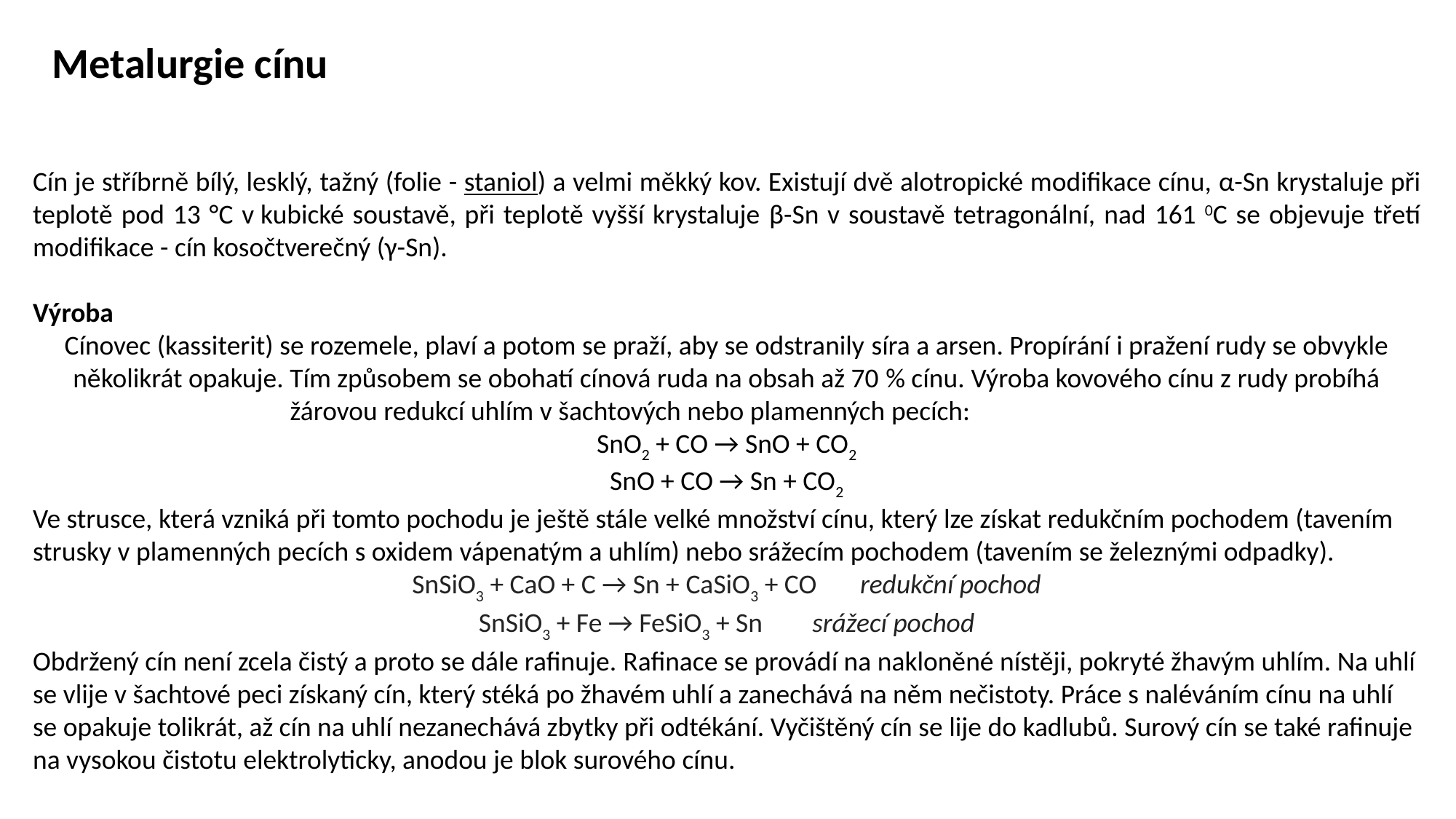

# Metalurgie cínu
Cín je stříbrně bílý, lesklý, tažný (folie - staniol) a velmi měkký kov. Existují dvě alotropické modifikace cínu, α-Sn krystaluje při teplotě pod 13 °C v kubické soustavě, při teplotě vyšší krystaluje β-Sn v soustavě tetragonální, nad 161 0C se objevuje třetí modifikace - cín kosočtverečný (γ-Sn).

Výroba
Cínovec (kassiterit) se rozemele, plaví a potom se praží, aby se odstranily síra a arsen. Propírání i pražení rudy se obvykle několikrát opakuje. Tím způsobem se obohatí cínová ruda na obsah až 70 % cínu. Výroba kovového cínu z rudy probíhá žárovou redukcí uhlím v šachtových nebo plamenných pecích:
SnO2 + CO → SnO + CO2
SnO + CO → Sn + CO2
Ve strusce, která vzniká při tomto pochodu je ještě stále velké množství cínu, který lze získat redukčním pochodem (tavením strusky v plamenných pecích s oxidem vápenatým a uhlím) nebo srážecím pochodem (tavením se železnými odpadky).
SnSiO3 + CaO + C → Sn + CaSiO3 + CO       redukční pochod
SnSiO3 + Fe → FeSiO3 + Sn        srážecí pochod
Obdržený cín není zcela čistý a proto se dále rafinuje. Rafinace se provádí na nakloněné nístěji, pokryté žhavým uhlím. Na uhlí se vlije v šachtové peci získaný cín, který stéká po žhavém uhlí a zanechává na něm nečistoty. Práce s naléváním cínu na uhlí se opakuje tolikrát, až cín na uhlí nezanechává zbytky při odtékání. Vyčištěný cín se lije do kadlubů. Surový cín se také rafinuje na vysokou čistotu elektrolyticky, anodou je blok surového cínu.